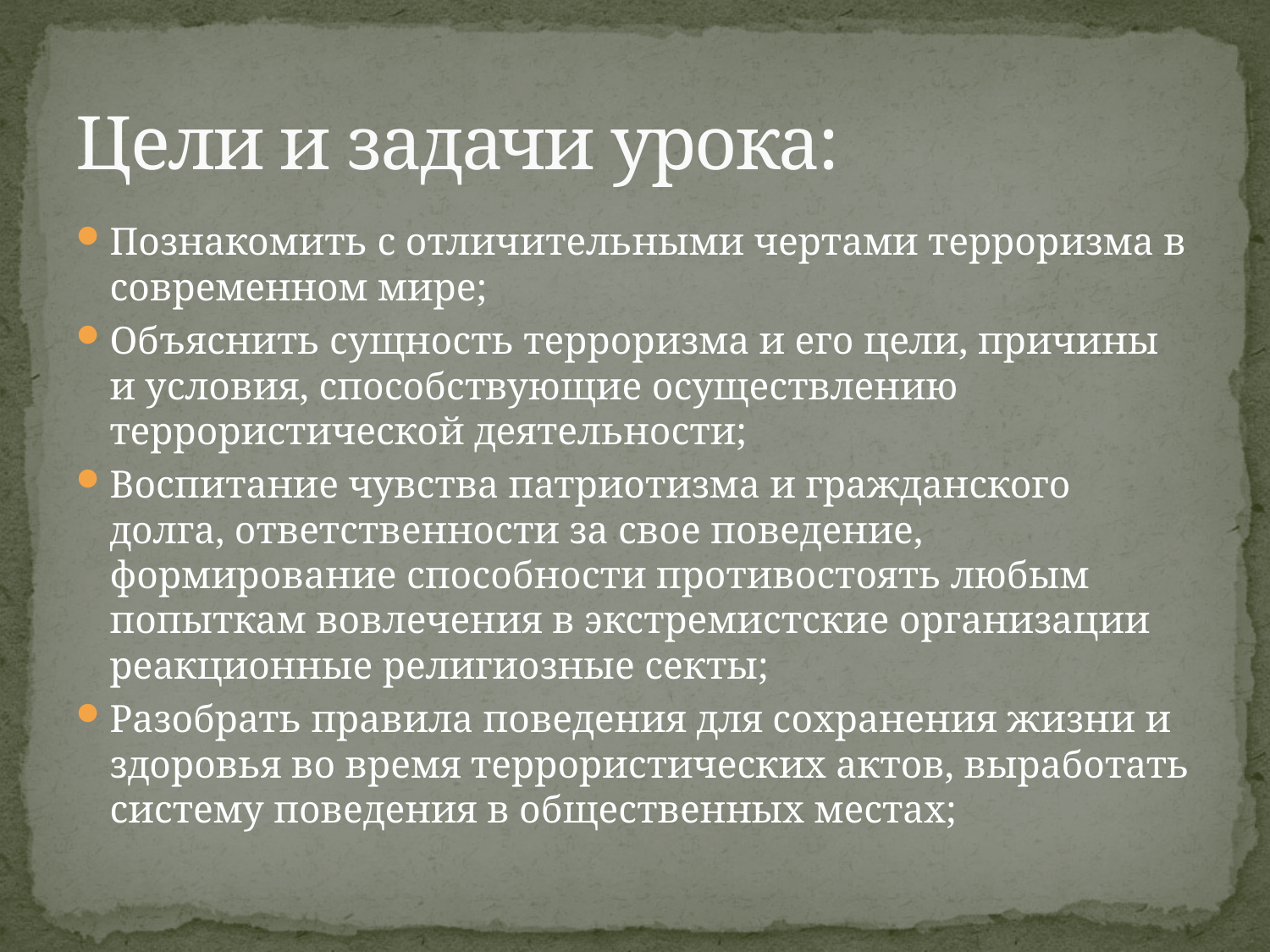

# Цели и задачи урока:
Познакомить с отличительными чертами терроризма в современном мире;
Объяснить сущность терроризма и его цели, причины и условия, способствующие осуществлению террористической деятельности;
Воспитание чувства патриотизма и гражданского долга, ответственности за свое поведение, формирование способности противостоять любым попыткам вовлечения в экстремистские организации реакционные религиозные секты;
Разобрать правила поведения для сохранения жизни и здоровья во время террористических актов, выработать систему поведения в общественных местах;